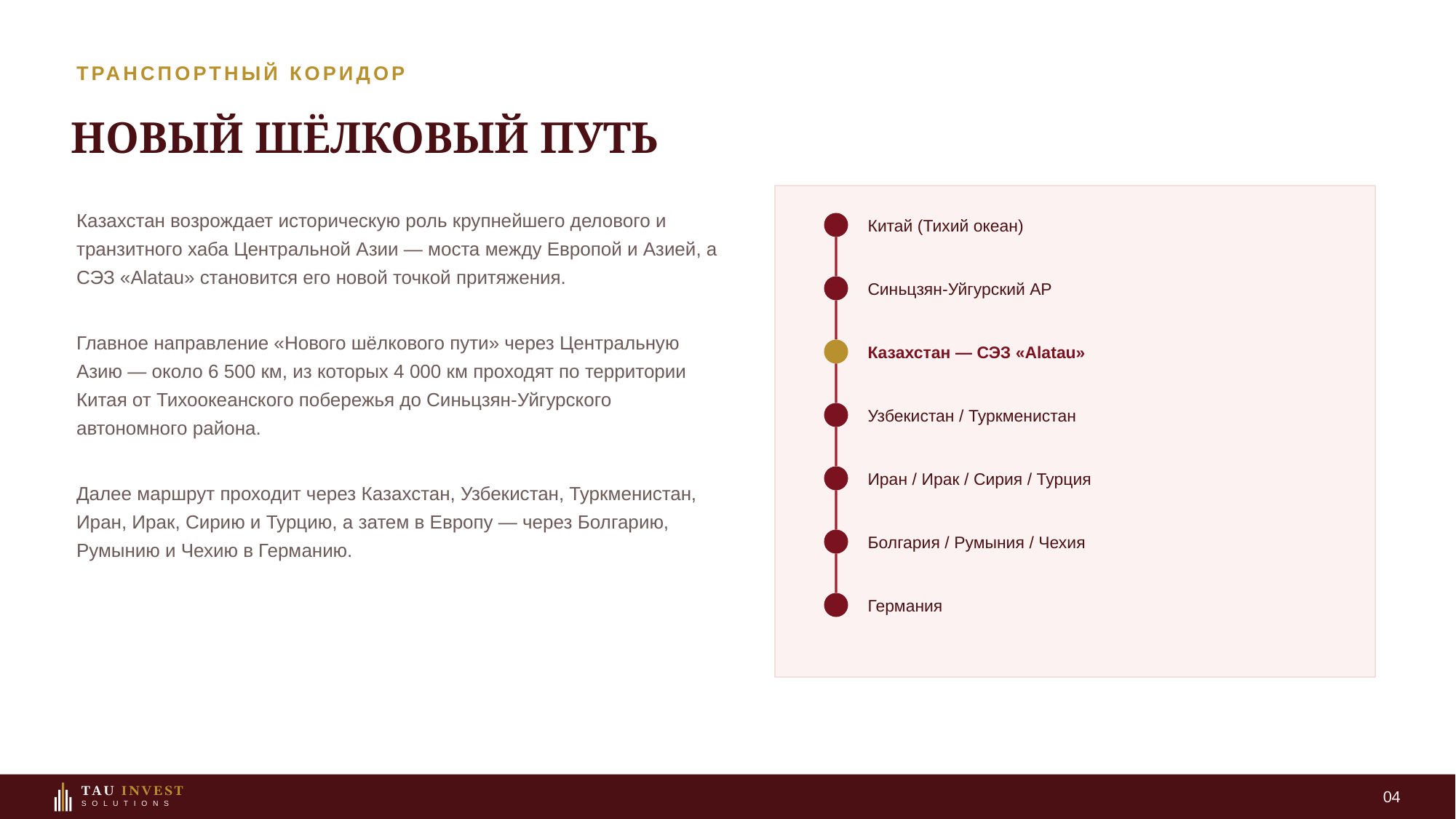

ТРАНСПОРТНЫЙ КОРИДОР
НОВЫЙ ШЁЛКОВЫЙ ПУТЬ
Казахстан возрождает историческую роль крупнейшего делового и транзитного хаба Центральной Азии — моста между Европой и Азией, а СЭЗ «Alatau» становится его новой точкой притяжения.

Китай (Тихий океан)

Синьцзян-Уйгурский АР

Главное направление «Нового шёлкового пути» через Центральную Азию — около 6 500 км, из которых 4 000 км проходят по территории Китая от Тихоокеанского побережья до Синьцзян-Уйгурского автономного района.
Казахстан — СЭЗ «Alatau»

Узбекистан / Туркменистан

Иран / Ирак / Сирия / Турция
Далее маршрут проходит через Казахстан, Узбекистан, Туркменистан, Иран, Ирак, Сирию и Турцию, а затем в Европу — через Болгарию, Румынию и Чехию в Германию.

Болгария / Румыния / Чехия

Германия

04
TAU INVEST

S O L U T I O N S